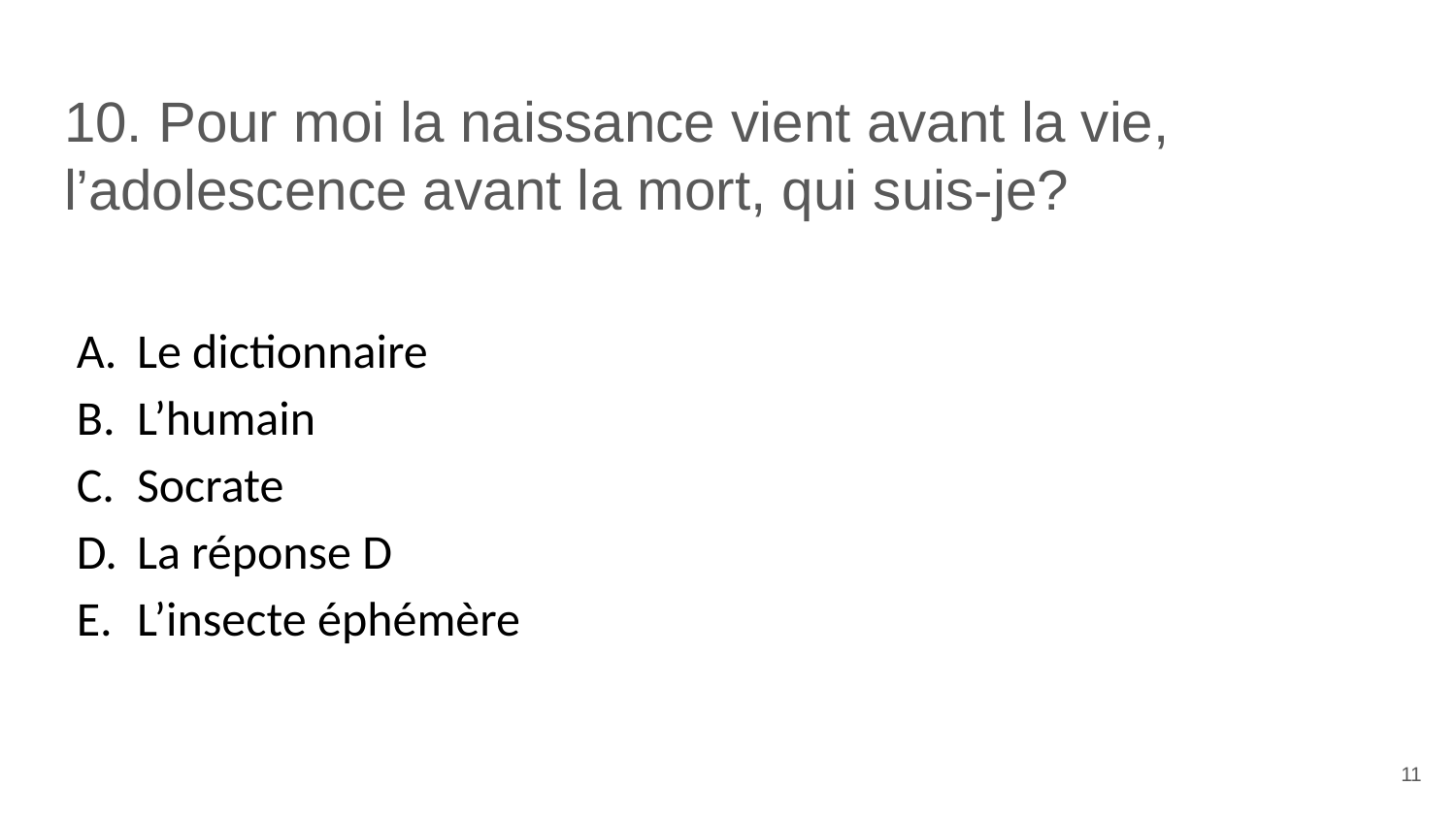

# 10. Pour moi la naissance vient avant la vie, l’adolescence avant la mort, qui suis-je?

Le dictionnaire
L’humain
Socrate
La réponse D
L’insecte éphémère
11